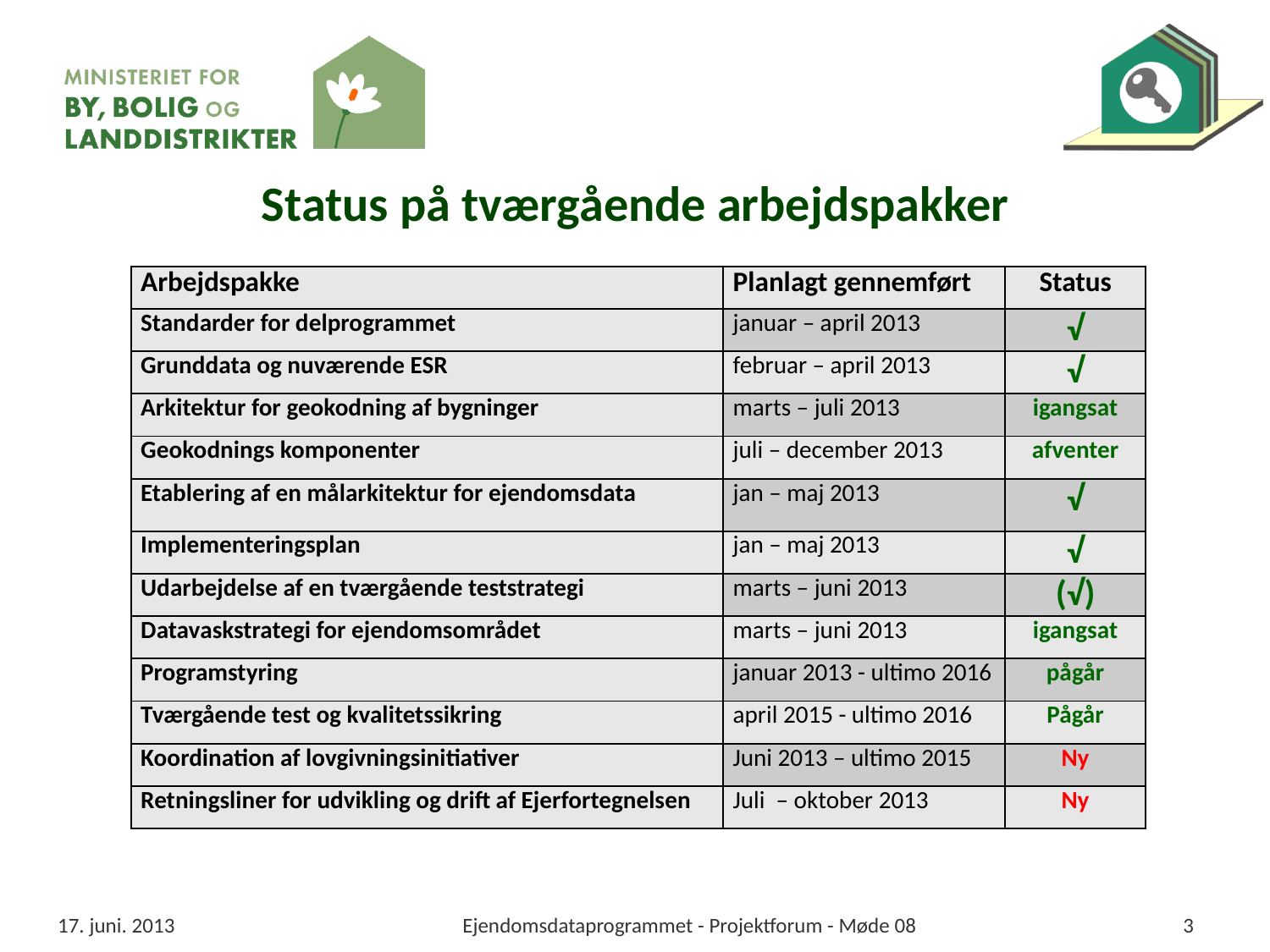

# Status på tværgående arbejdspakker
| Arbejdspakke | Planlagt gennemført | Status |
| --- | --- | --- |
| Standarder for delprogrammet | januar – april 2013 | √ |
| Grunddata og nuværende ESR | februar – april 2013 | √ |
| Arkitektur for geokodning af bygninger | marts – juli 2013 | igangsat |
| Geokodnings komponenter | juli – december 2013 | afventer |
| Etablering af en målarkitektur for ejendomsdata | jan – maj 2013 | √ |
| Implementeringsplan | jan – maj 2013 | √ |
| Udarbejdelse af en tværgående teststrategi | marts – juni 2013 | (√) |
| Datavaskstrategi for ejendomsområdet | marts – juni 2013 | igangsat |
| Programstyring | januar 2013 - ultimo 2016 | pågår |
| Tværgående test og kvalitetssikring | april 2015 - ultimo 2016 | Pågår |
| Koordination af lovgivningsinitiativer | Juni 2013 – ultimo 2015 | Ny |
| Retningsliner for udvikling og drift af Ejerfortegnelsen | Juli – oktober 2013 | Ny |
17. juni. 2013
Ejendomsdataprogrammet - Projektforum - Møde 08
3